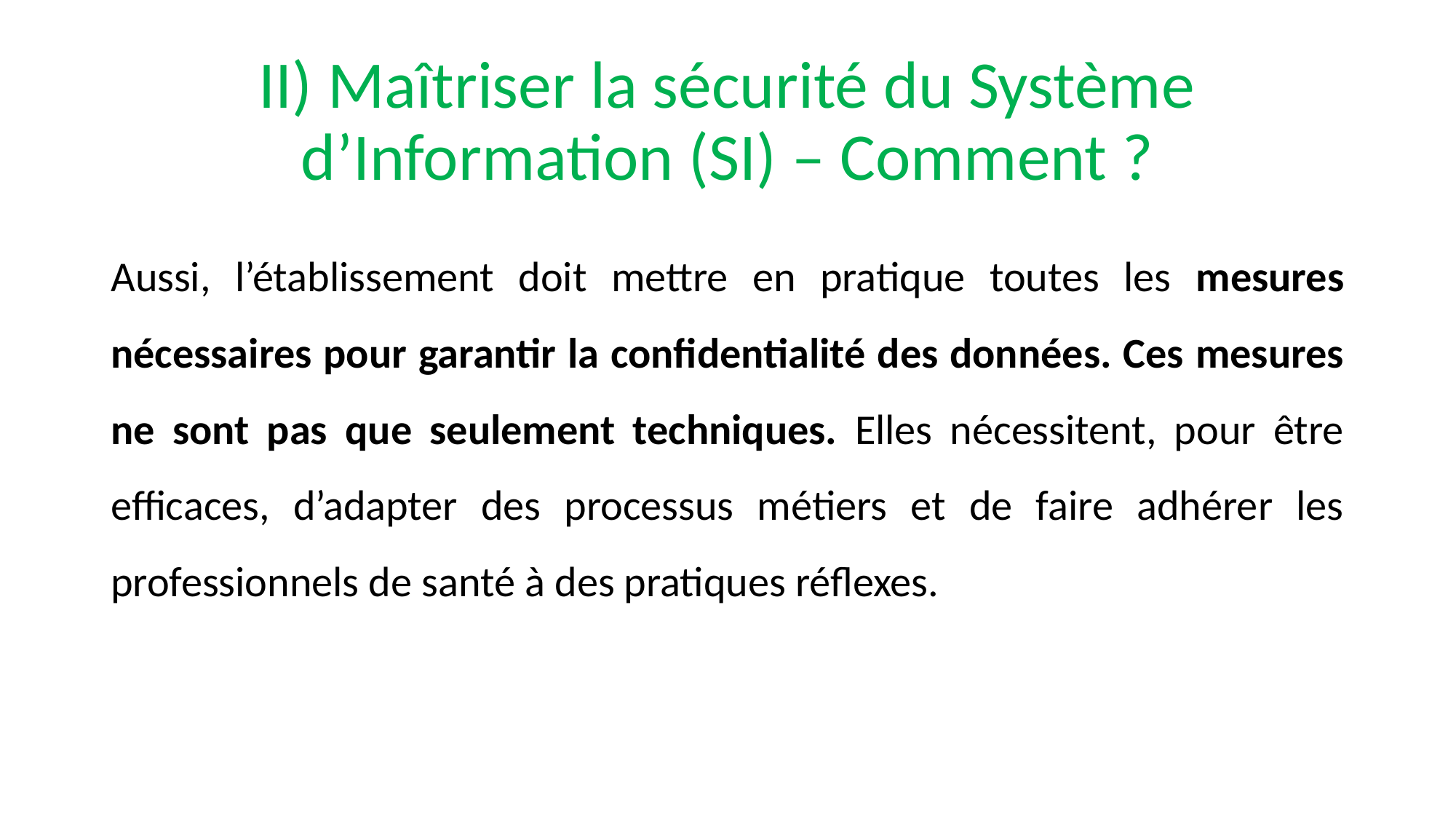

# II) Maîtriser la sécurité du Système d’Information (SI) – Comment ?
Aussi, l’établissement doit mettre en pratique toutes les mesures nécessaires pour garantir la confidentialité des données. Ces mesures ne sont pas que seulement techniques. Elles nécessitent, pour être efficaces, d’adapter des processus métiers et de faire adhérer les professionnels de santé à des pratiques réflexes.